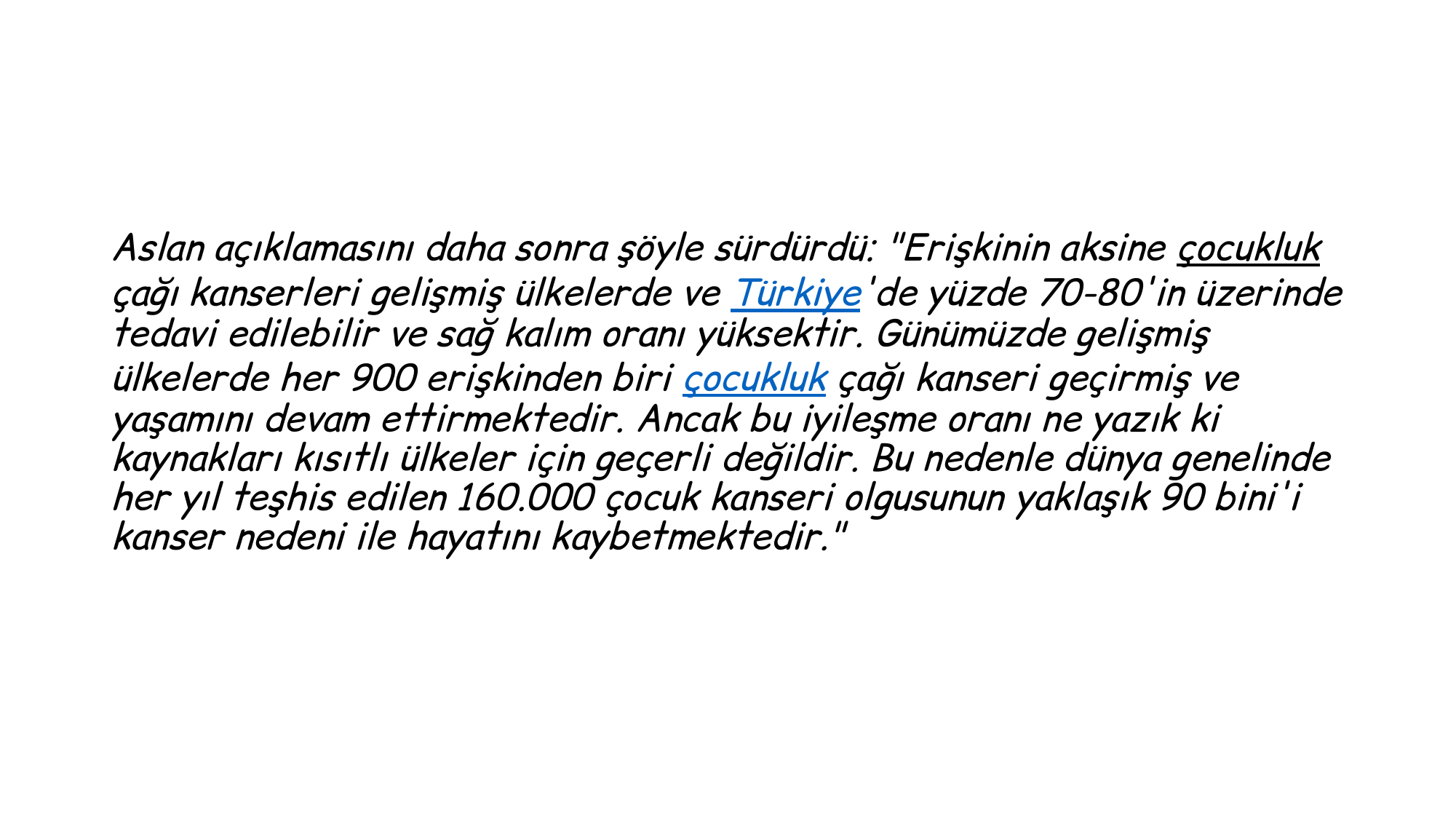

Aslan açıklamasını daha sonra şöyle sürdürdü: "Erişkinin aksine çocukluk çağı kanserleri gelişmiş ülkelerde ve Türkiye'de yüzde 70-80'in üzerinde tedavi edilebilir ve sağ kalım oranı yüksektir. Günümüzde gelişmiş ülkelerde her 900 erişkinden biri çocukluk çağı kanseri geçirmiş ve yaşamını devam ettirmektedir. Ancak bu iyileşme oranı ne yazık ki kaynakları kısıtlı ülkeler için geçerli değildir. Bu nedenle dünya genelinde her yıl teşhis edilen 160.000 çocuk kanseri olgusunun yaklaşık 90 bini'i kanser nedeni ile hayatını kaybetmektedir."